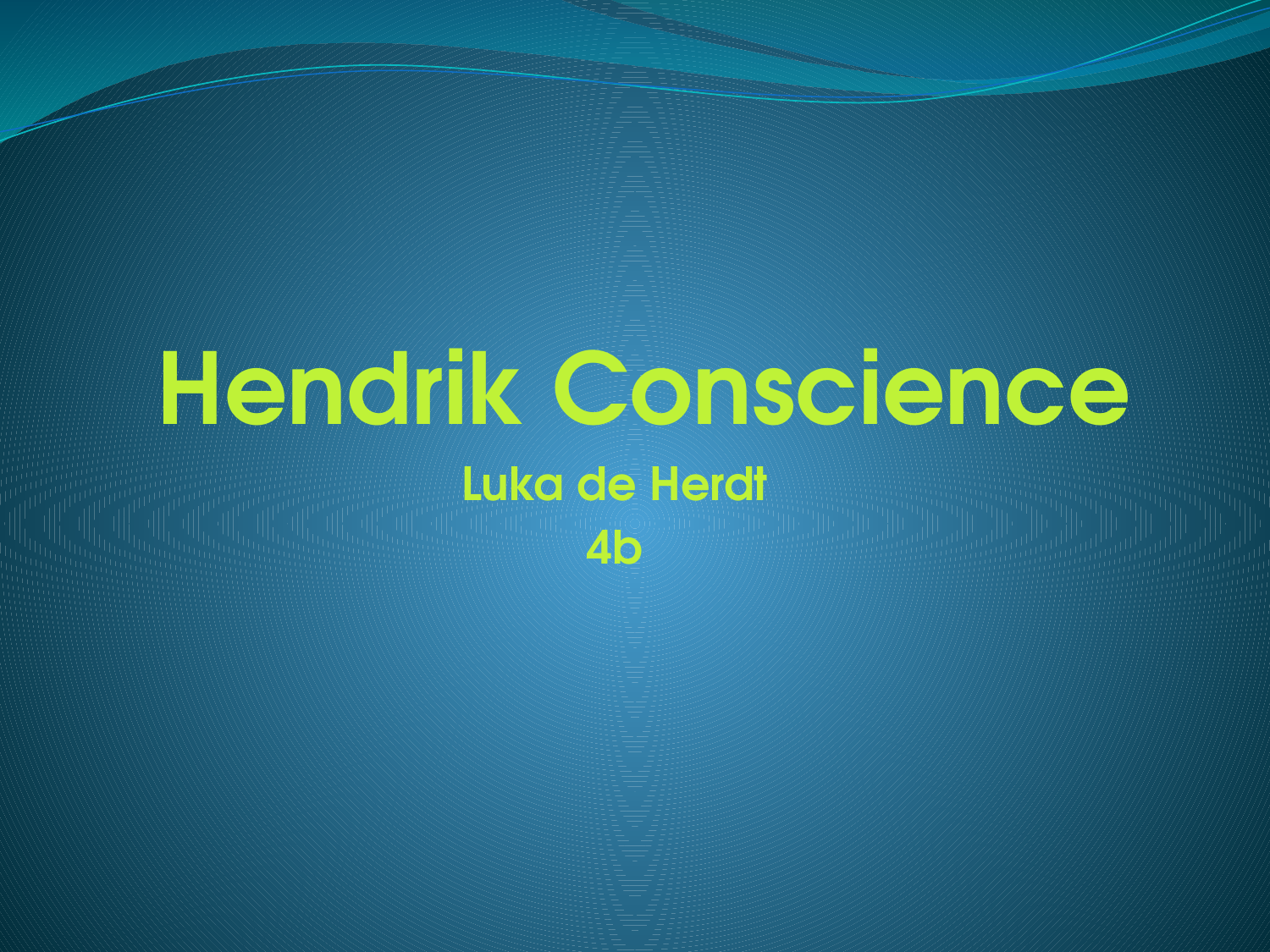

# Hendrik Conscience
Luka de Herdt
4b